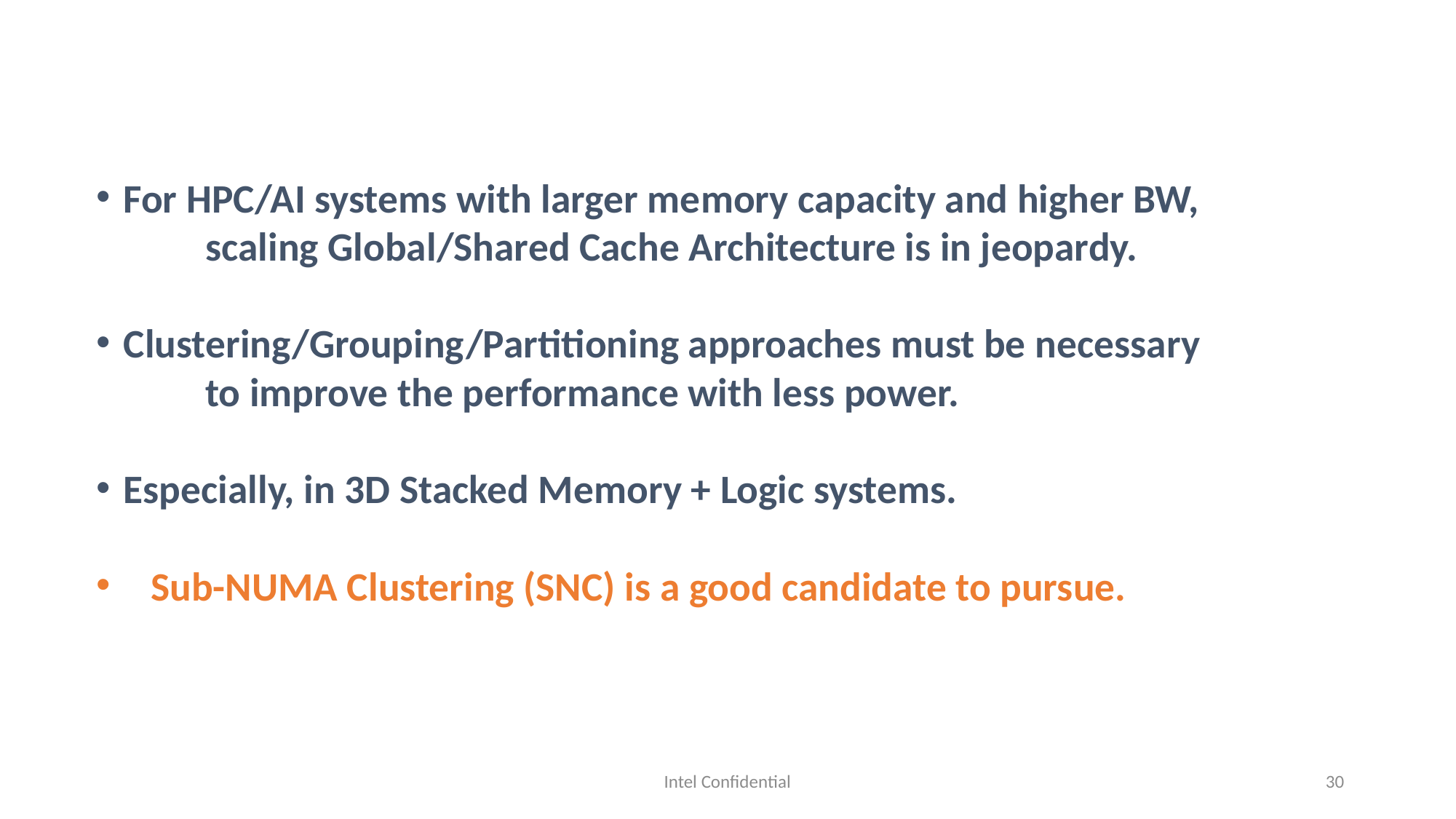

For HPC/AI systems with larger memory capacity and higher BW,
	scaling Global/Shared Cache Architecture is in jeopardy.

Clustering/Grouping/Partitioning approaches must be necessary
	to improve the performance with less power.

Especially, in 3D Stacked Memory + Logic systems.

Sub-NUMA Clustering (SNC) is a good candidate to pursue.
Intel Confidential
30